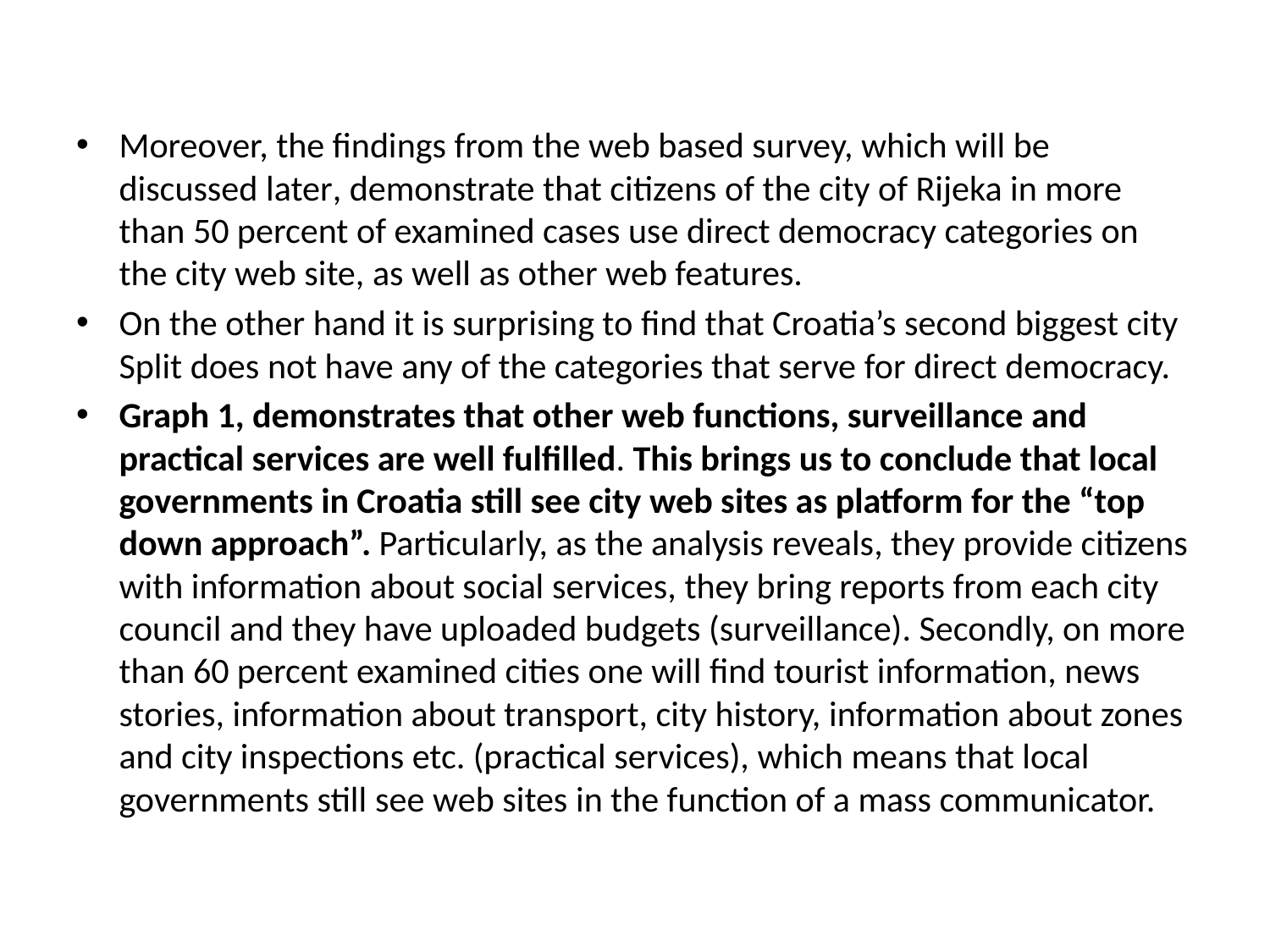

Moreover, the findings from the web based survey, which will be discussed later, demonstrate that citizens of the city of Rijeka in more than 50 percent of examined cases use direct democracy categories on the city web site, as well as other web features.
On the other hand it is surprising to find that Croatia’s second biggest city Split does not have any of the categories that serve for direct democracy.
Graph 1, demonstrates that other web functions, surveillance and practical services are well fulfilled. This brings us to conclude that local governments in Croatia still see city web sites as platform for the “top down approach”. Particularly, as the analysis reveals, they provide citizens with information about social services, they bring reports from each city council and they have uploaded budgets (surveillance). Secondly, on more than 60 percent examined cities one will find tourist information, news stories, information about transport, city history, information about zones and city inspections etc. (practical services), which means that local governments still see web sites in the function of a mass communicator.